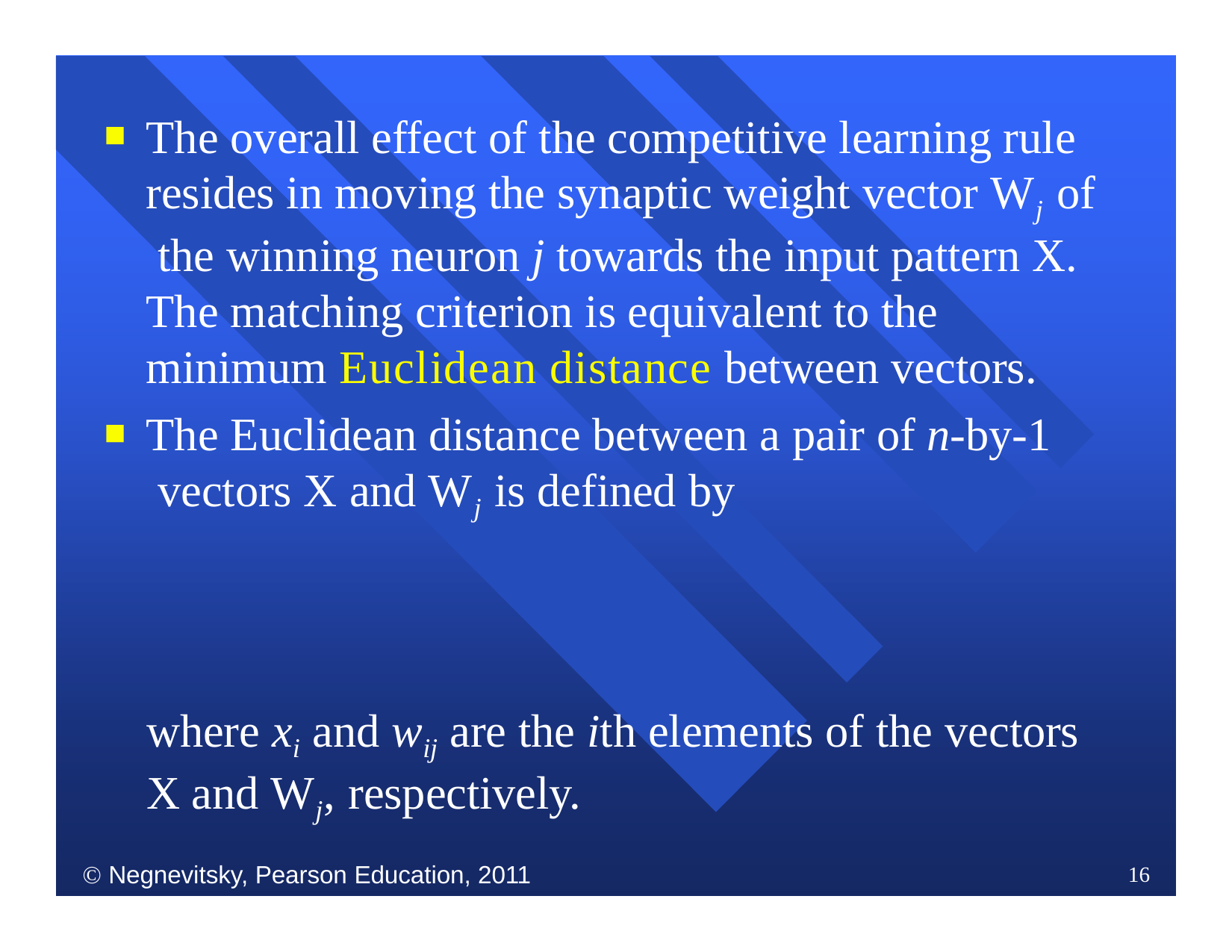

The overall effect of the competitive learning rule  resides in moving the synaptic weight vector Wj of  the winning neuron j towards the input pattern X.  The matching criterion is equivalent to the  minimum Euclidean distance between vectors.
The Euclidean distance between a pair of n-by-1  vectors X and Wj is defined by
where xi and wij are the ith elements of the vectors
X and Wj, respectively.
© Negnevitsky, Pearson Education, 2011
16